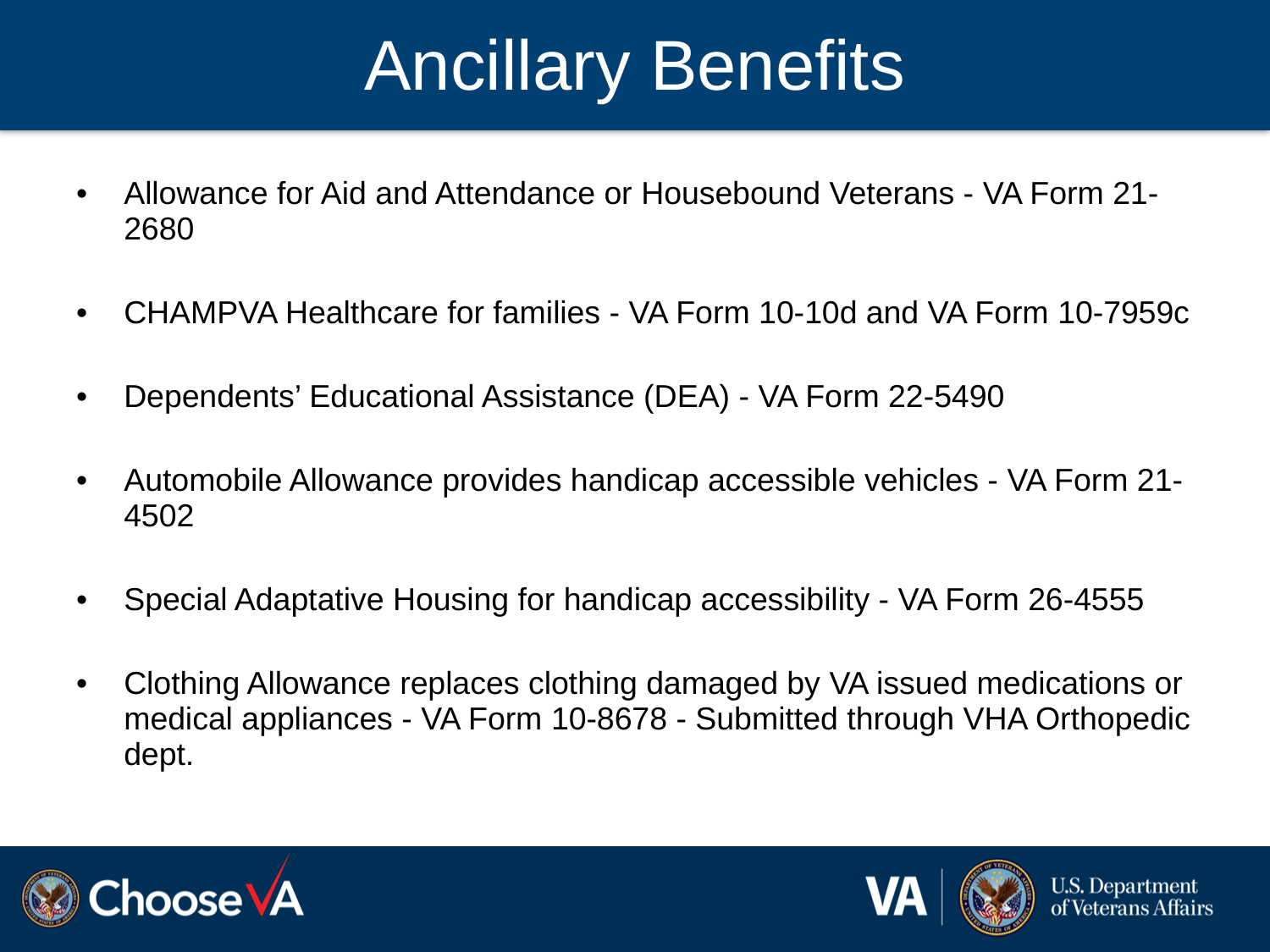

# Ancillary Benefits
Allowance for Aid and Attendance or Housebound Veterans - VA Form 21-2680

CHAMPVA Healthcare for families - VA Form 10-10d and VA Form 10-7959c

Dependents’ Educational Assistance (DEA) - VA Form 22-5490

Automobile Allowance provides handicap accessible vehicles - VA Form 21-4502

Special Adaptative Housing for handicap accessibility - VA Form 26-4555

Clothing Allowance replaces clothing damaged by VA issued medications or medical appliances - VA Form 10-8678 - Submitted through VHA Orthopedic dept.